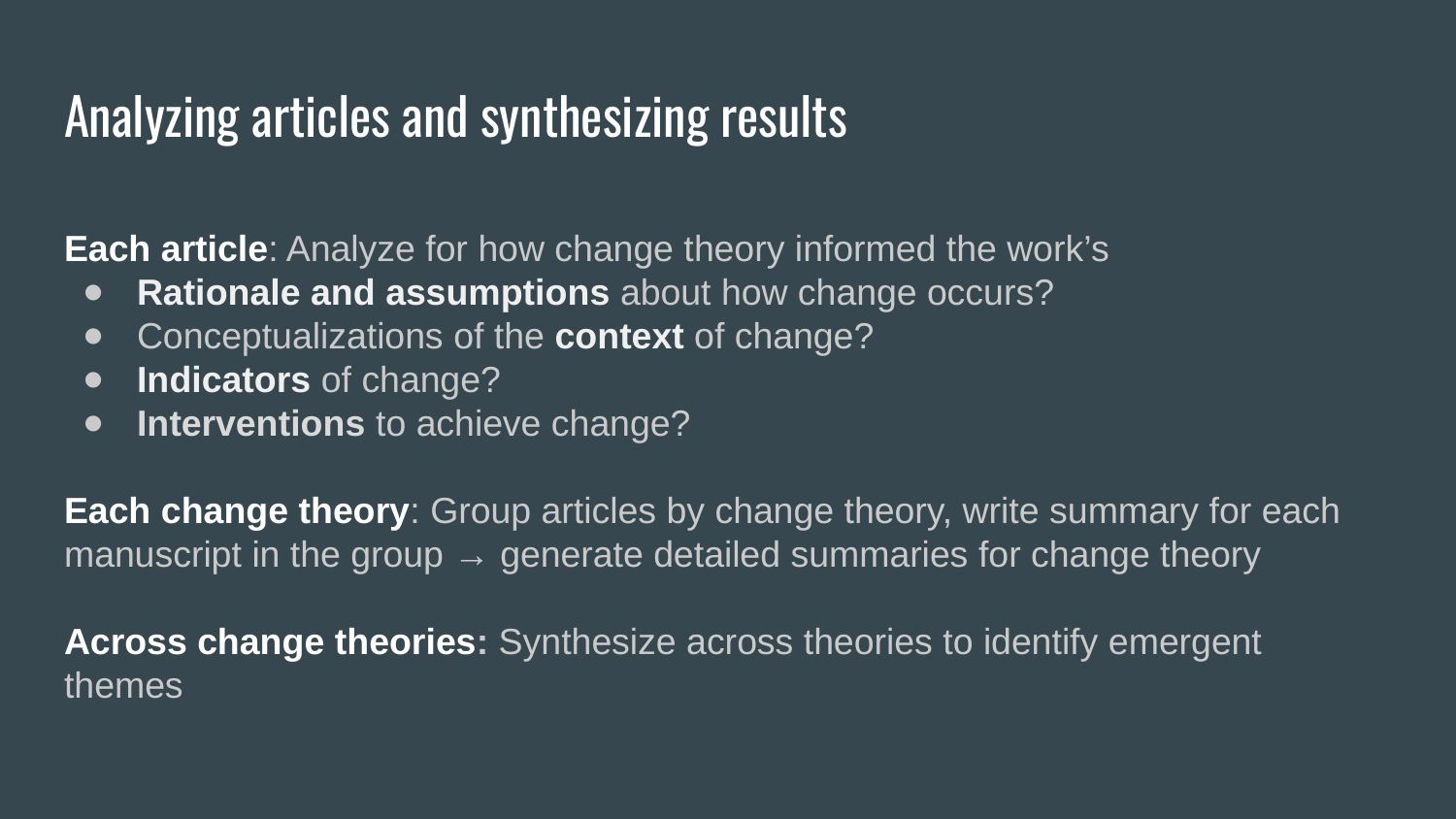

# Analyzing articles and synthesizing results
Each article: Analyze for how change theory informed the work’s
Rationale and assumptions about how change occurs?
Conceptualizations of the context of change?
Indicators of change?
Interventions to achieve change?

Each change theory: Group articles by change theory, write summary for each manuscript in the group → generate detailed summaries for change theory

Across change theories: Synthesize across theories to identify emergent themes